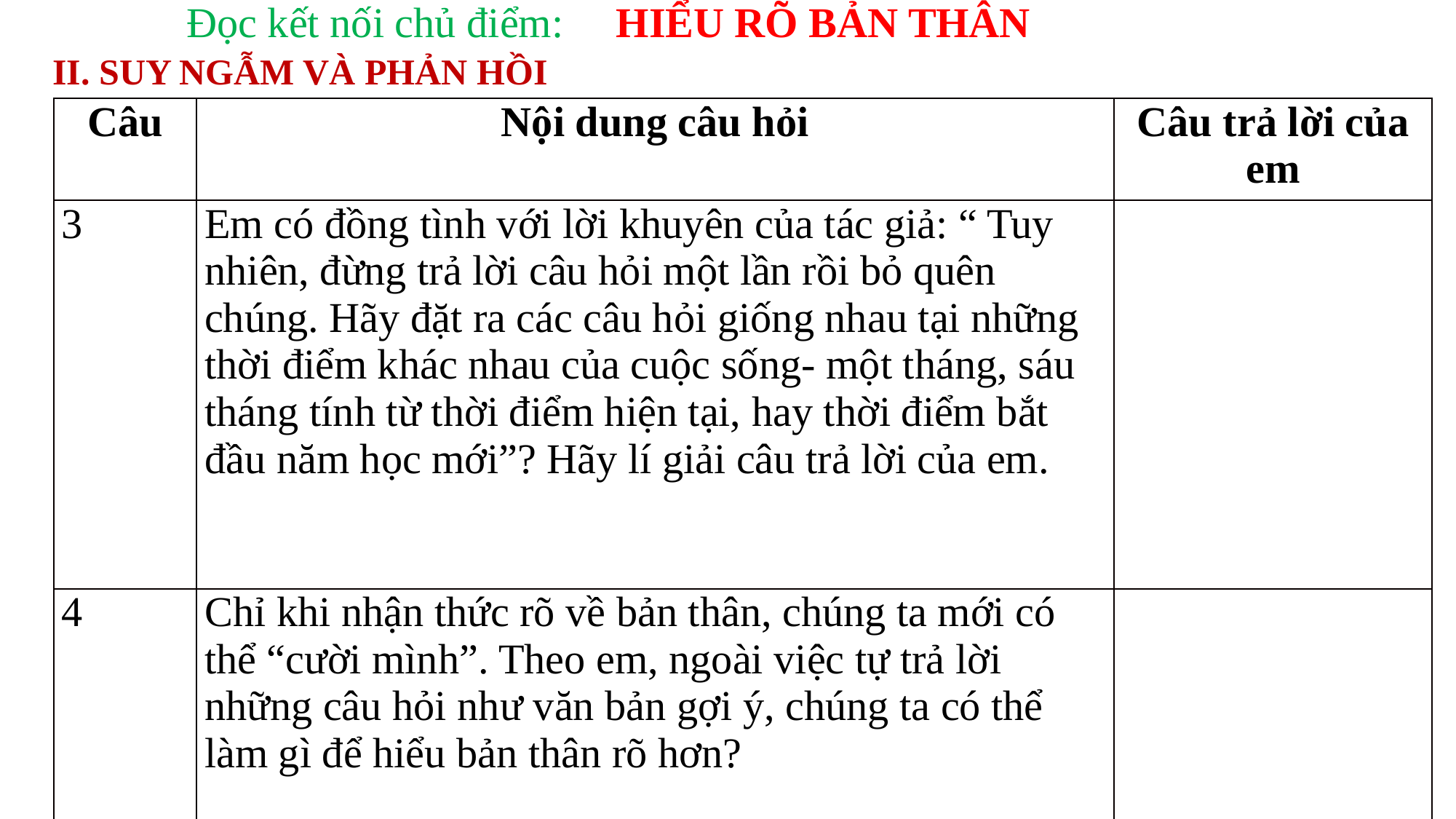

Đọc kết nối chủ điểm:     HIỂU RÕ BẢN THÂN
II. SUY NGẪM VÀ PHẢN HỒI
| Câu | Nội dung câu hỏi | Câu trả lời của em |
| --- | --- | --- |
| 3 | Em có đồng tình với lời khuyên của tác giả: “ Tuy nhiên, đừng trả lời câu hỏi một lần rồi bỏ quên chúng. Hãy đặt ra các câu hỏi giống nhau tại những thời điểm khác nhau của cuộc sống- một tháng, sáu tháng tính từ thời điểm hiện tại, hay thời điểm bắt đầu năm học mới”? Hãy lí giải câu trả lời của em. |  |
| 4 | Chỉ khi nhận thức rõ về bản thân, chúng ta mới có thể “cười mình”. Theo em, ngoài việc tự trả lời những câu hỏi như văn bản gợi ý, chúng ta có thể làm gì để hiểu bản thân rõ hơn? |  |